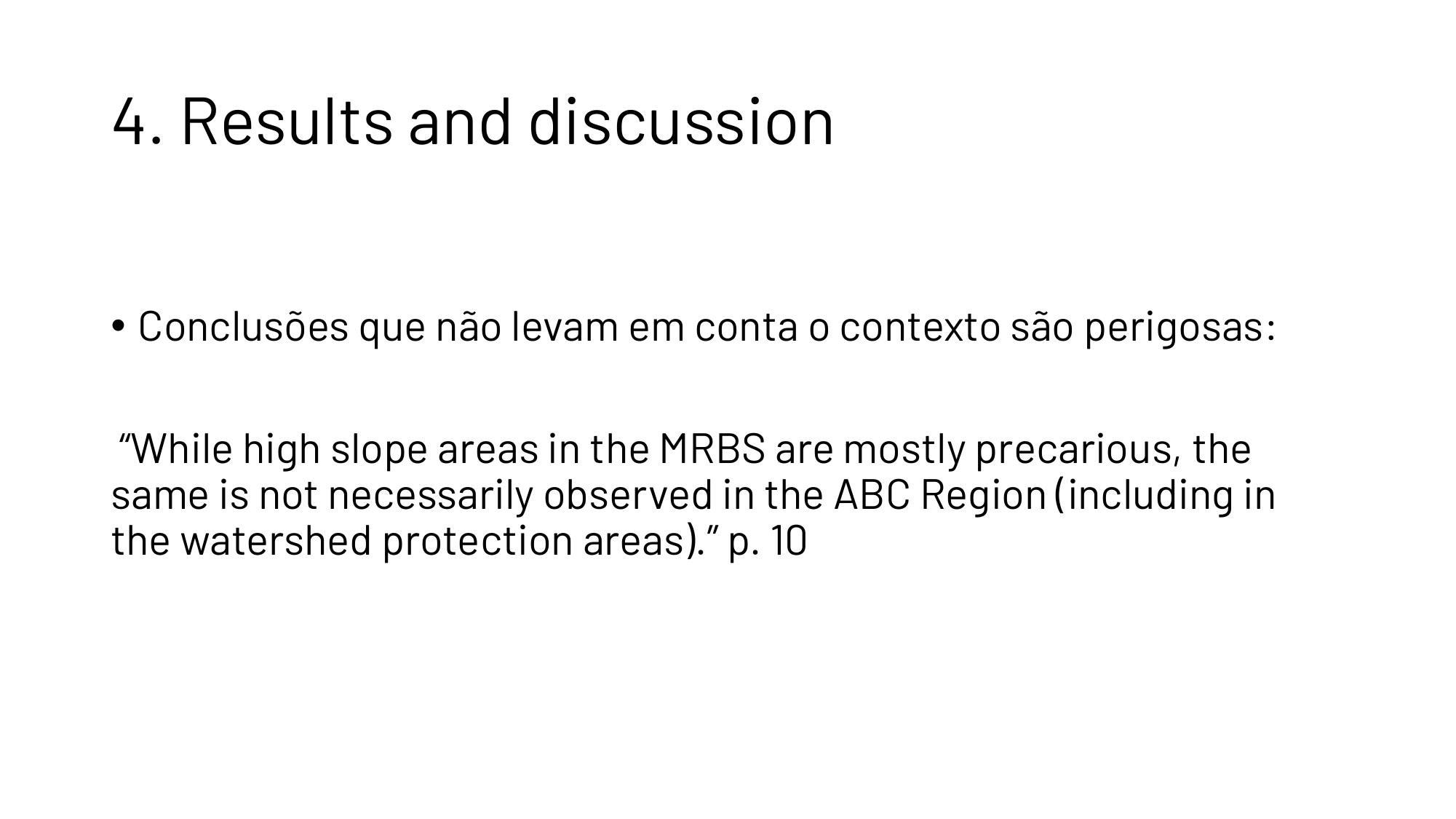

# 4. Results and discussion
Conclusões que não levam em conta o contexto são perigosas:

 “While high slope areas in the MRBS are mostly precarious, the same is not necessarily observed in the ABC Region (including in the watershed protection areas).” p. 10